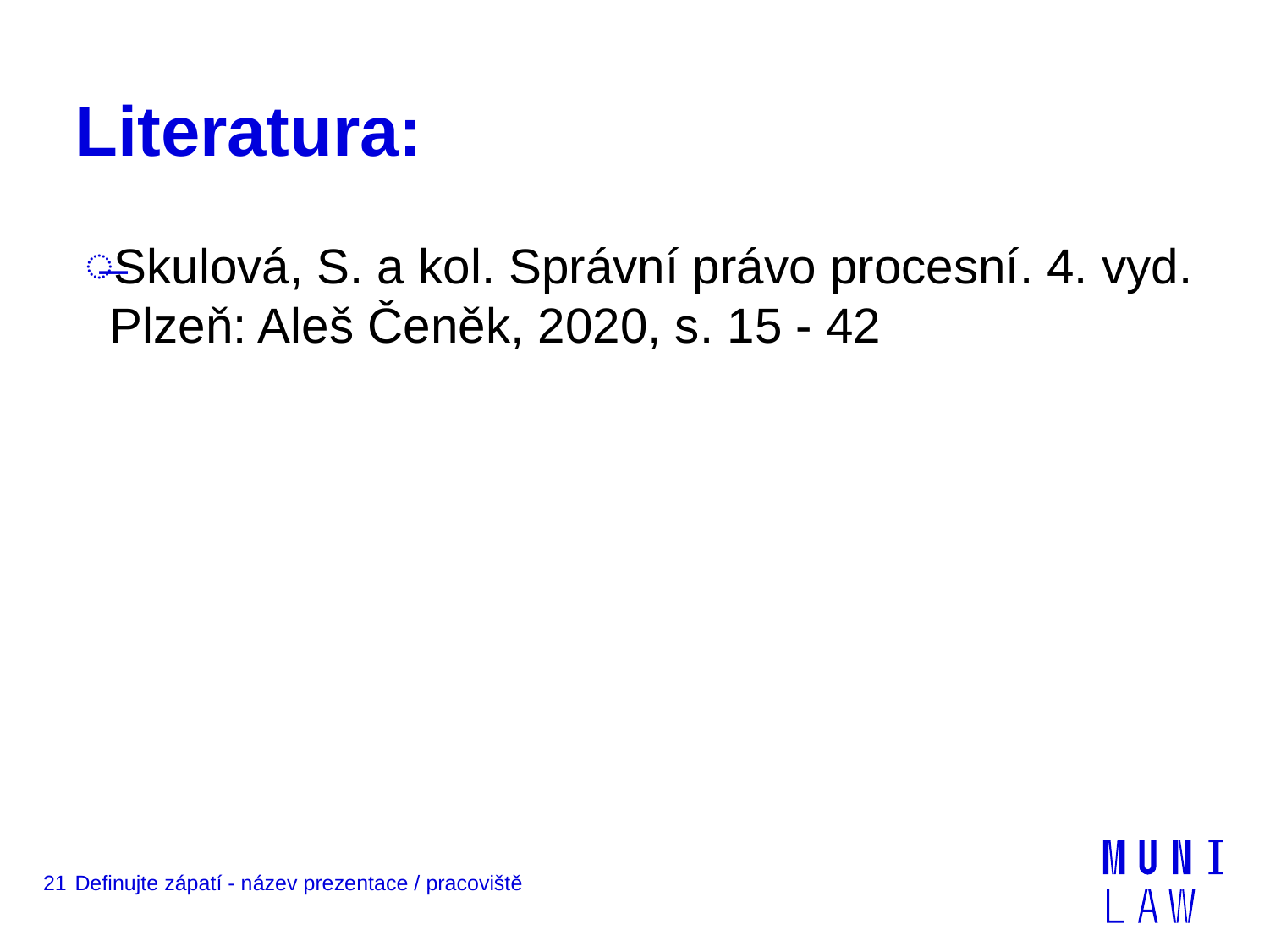

# Literatura:
Skulová, S. a kol. Správní právo procesní. 4. vyd. Plzeň: Aleš Čeněk, 2020, s. 15 - 42
21
Definujte zápatí - název prezentace / pracoviště